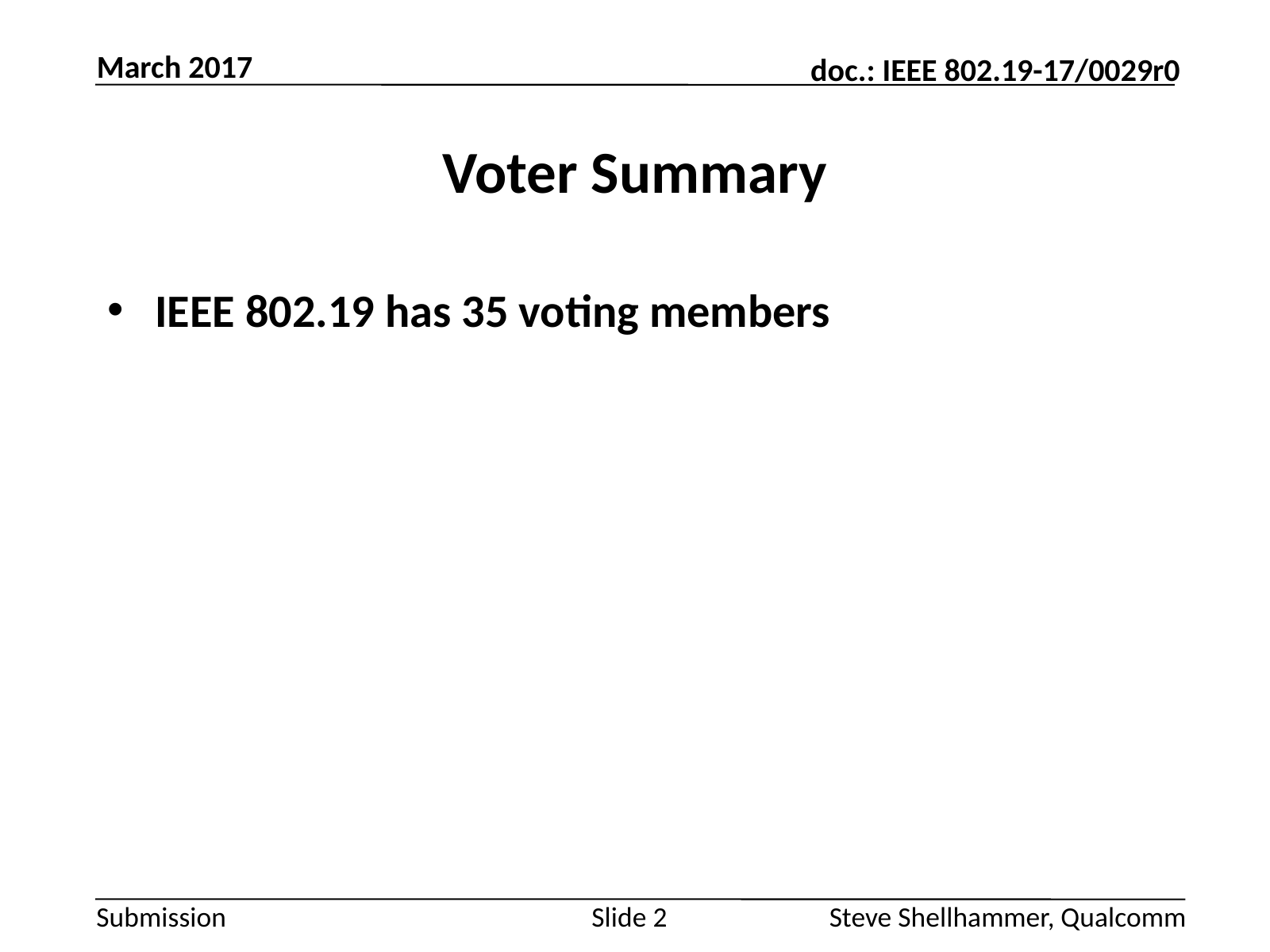

March 2017
# Voter Summary
IEEE 802.19 has 35 voting members
Slide 2
Steve Shellhammer, Qualcomm